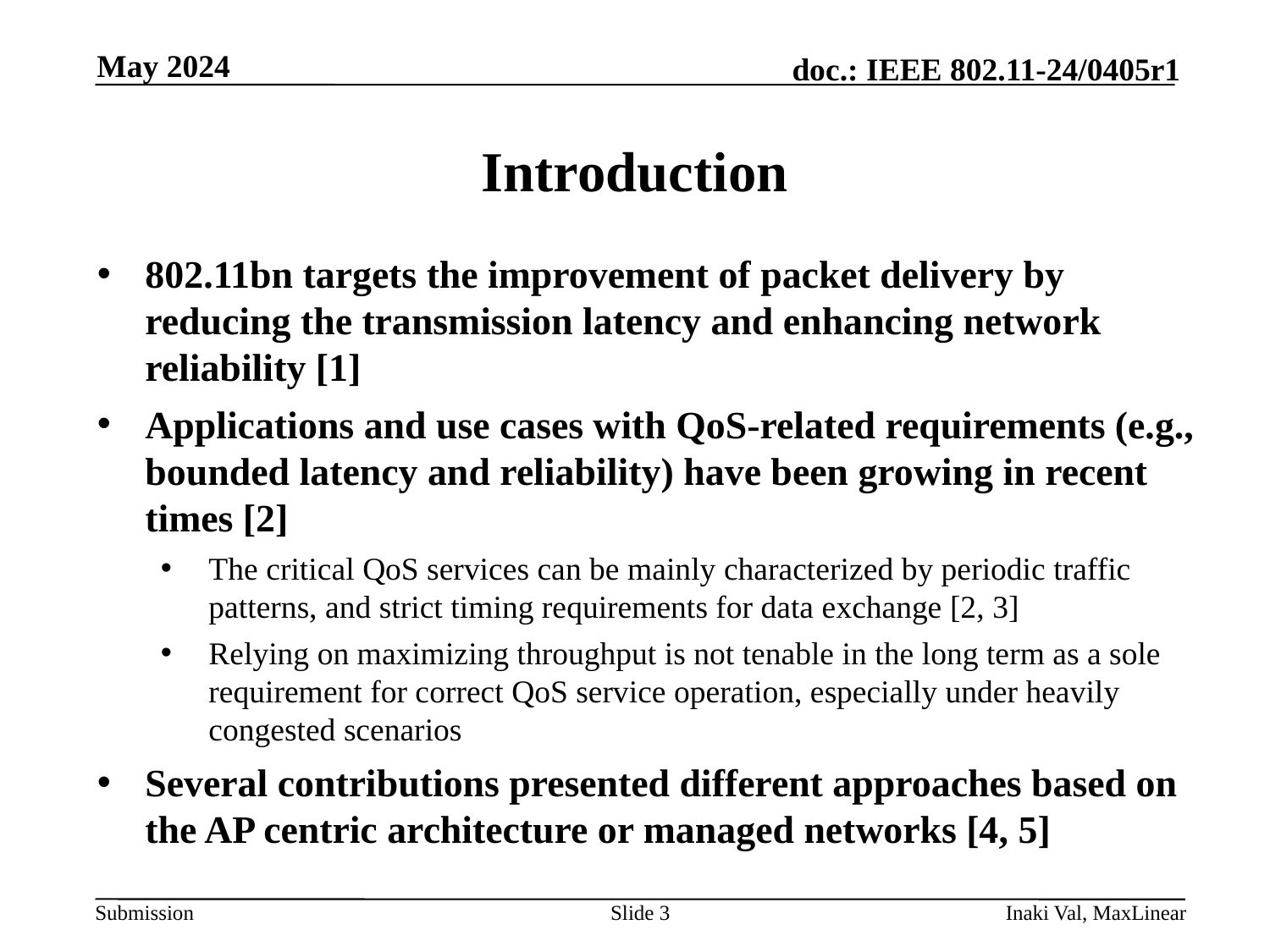

May 2024
# Introduction
802.11bn targets the improvement of packet delivery by reducing the transmission latency and enhancing network reliability [1]
Applications and use cases with QoS-related requirements (e.g., bounded latency and reliability) have been growing in recent times [2]
The critical QoS services can be mainly characterized by periodic traffic patterns, and strict timing requirements for data exchange [2, 3]
Relying on maximizing throughput is not tenable in the long term as a sole requirement for correct QoS service operation, especially under heavily congested scenarios
Several contributions presented different approaches based on the AP centric architecture or managed networks [4, 5]
Slide 3
Inaki Val, MaxLinear